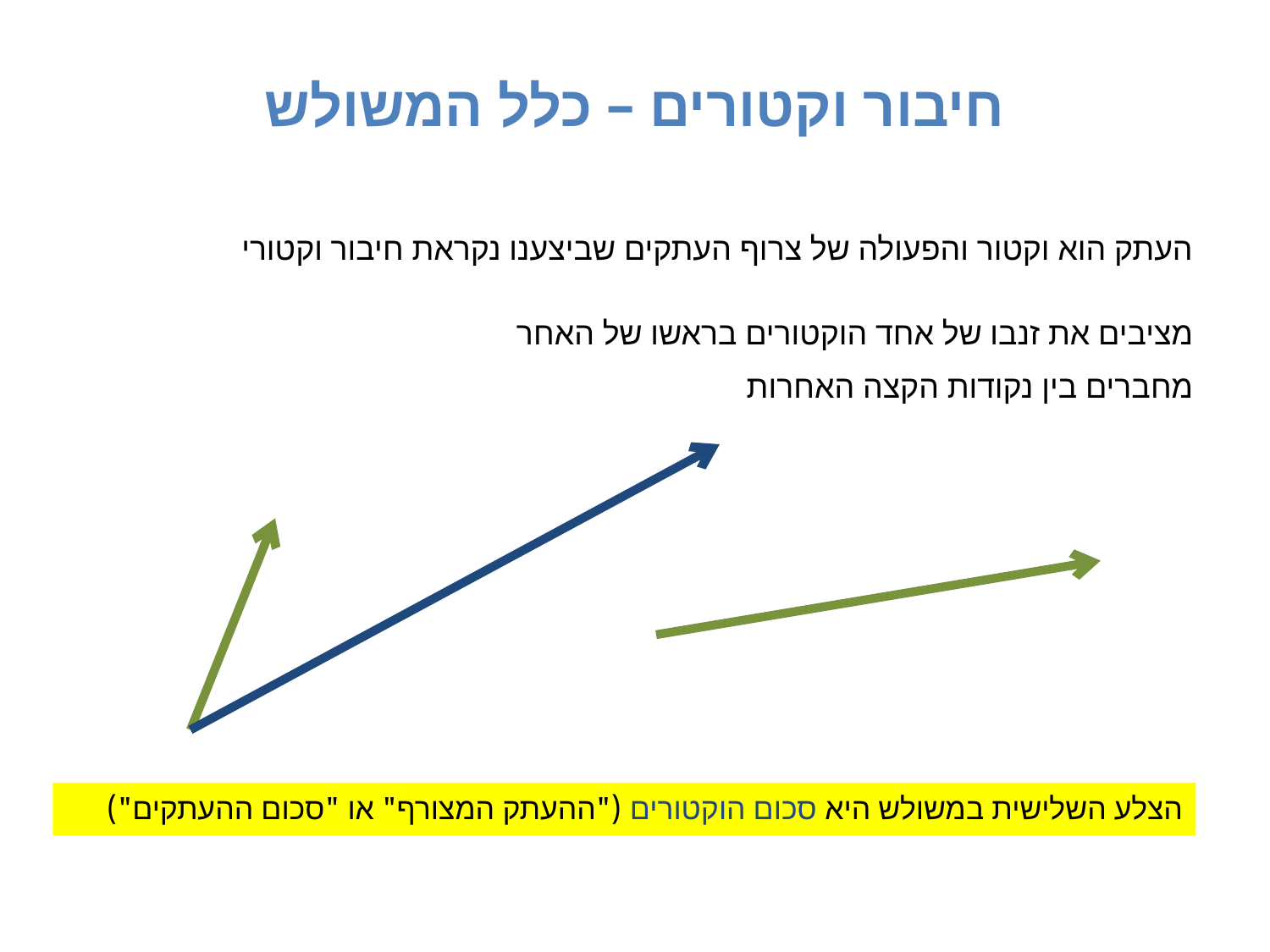

# חיבור וקטורים – כלל המשולש
העתק הוא וקטור והפעולה של צרוף העתקים שביצענו נקראת חיבור וקטורי

מציבים את זנבו של אחד הוקטורים בראשו של האחר

מחברים בין נקודות הקצה האחרות

הצלע השלישית במשולש היא סכום הוקטורים ("ההעתק המצורף" או "סכום ההעתקים")